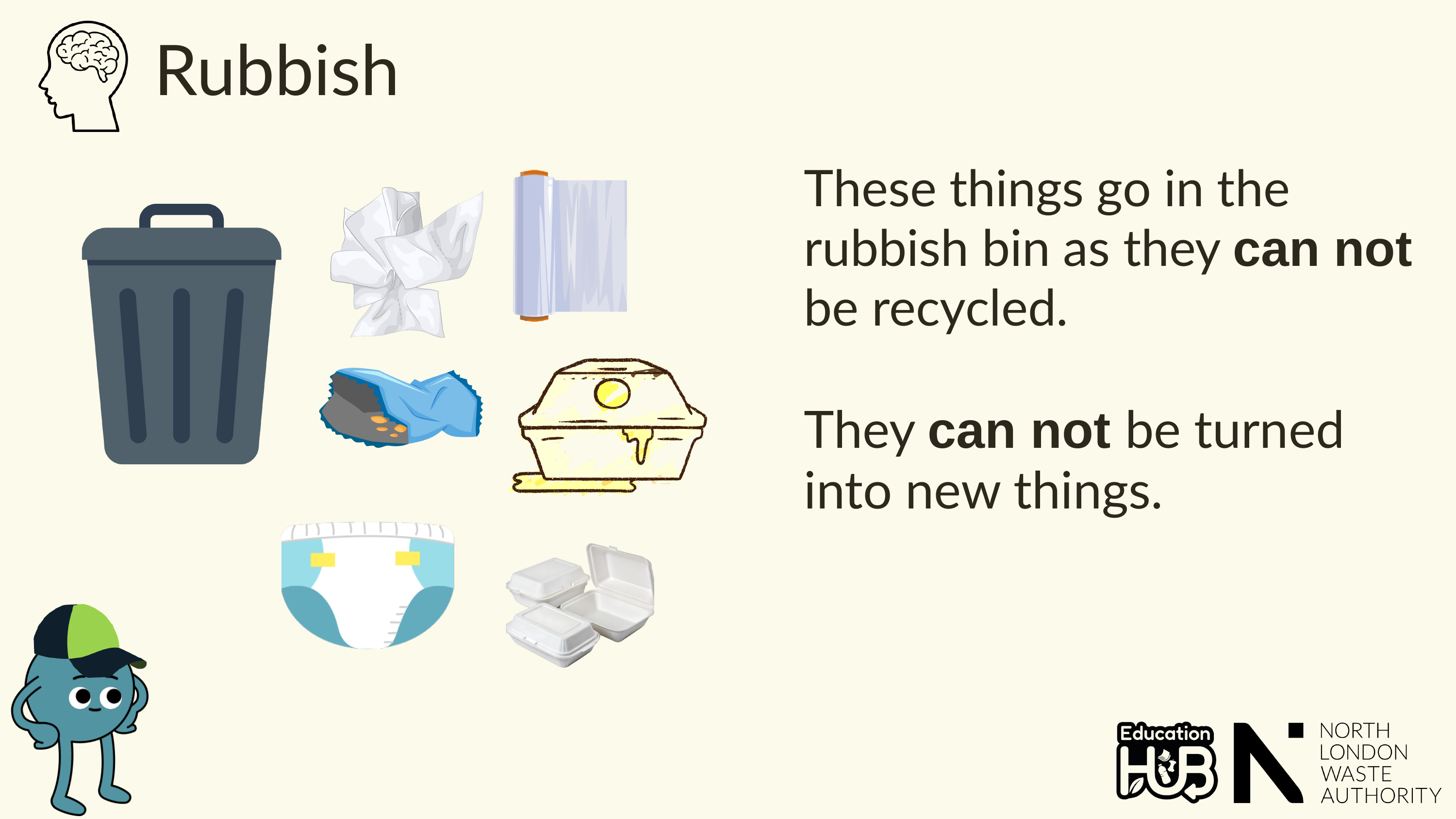

Rubbish

These things go in the rubbish bin as they can not be recycled.

They can not be turned into new things.